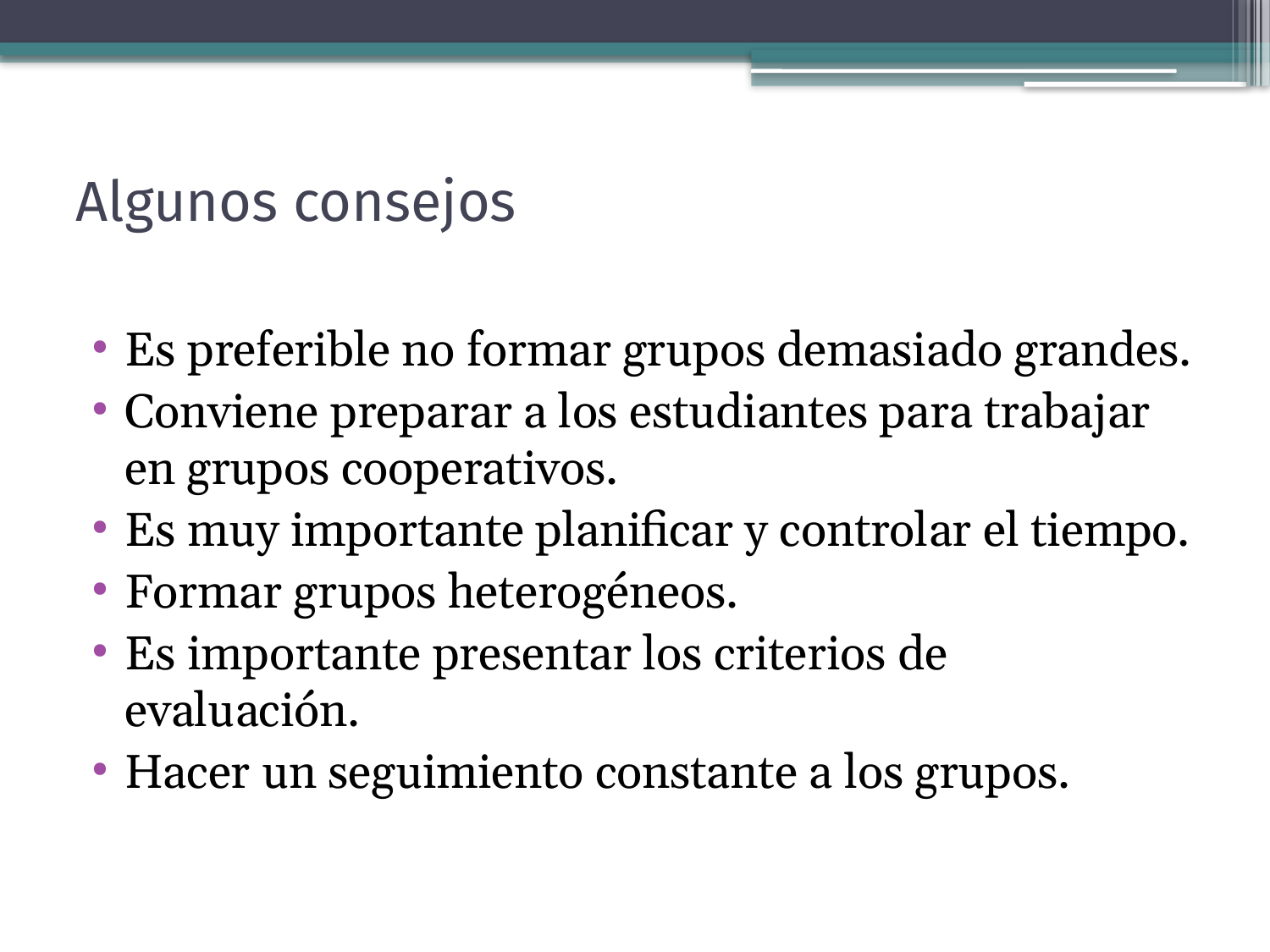

# Algunos consejos
Es preferible no formar grupos demasiado grandes.
Conviene preparar a los estudiantes para trabajar en grupos cooperativos.
Es muy importante planificar y controlar el tiempo.
Formar grupos heterogéneos.
Es importante presentar los criterios de evaluación.
Hacer un seguimiento constante a los grupos.